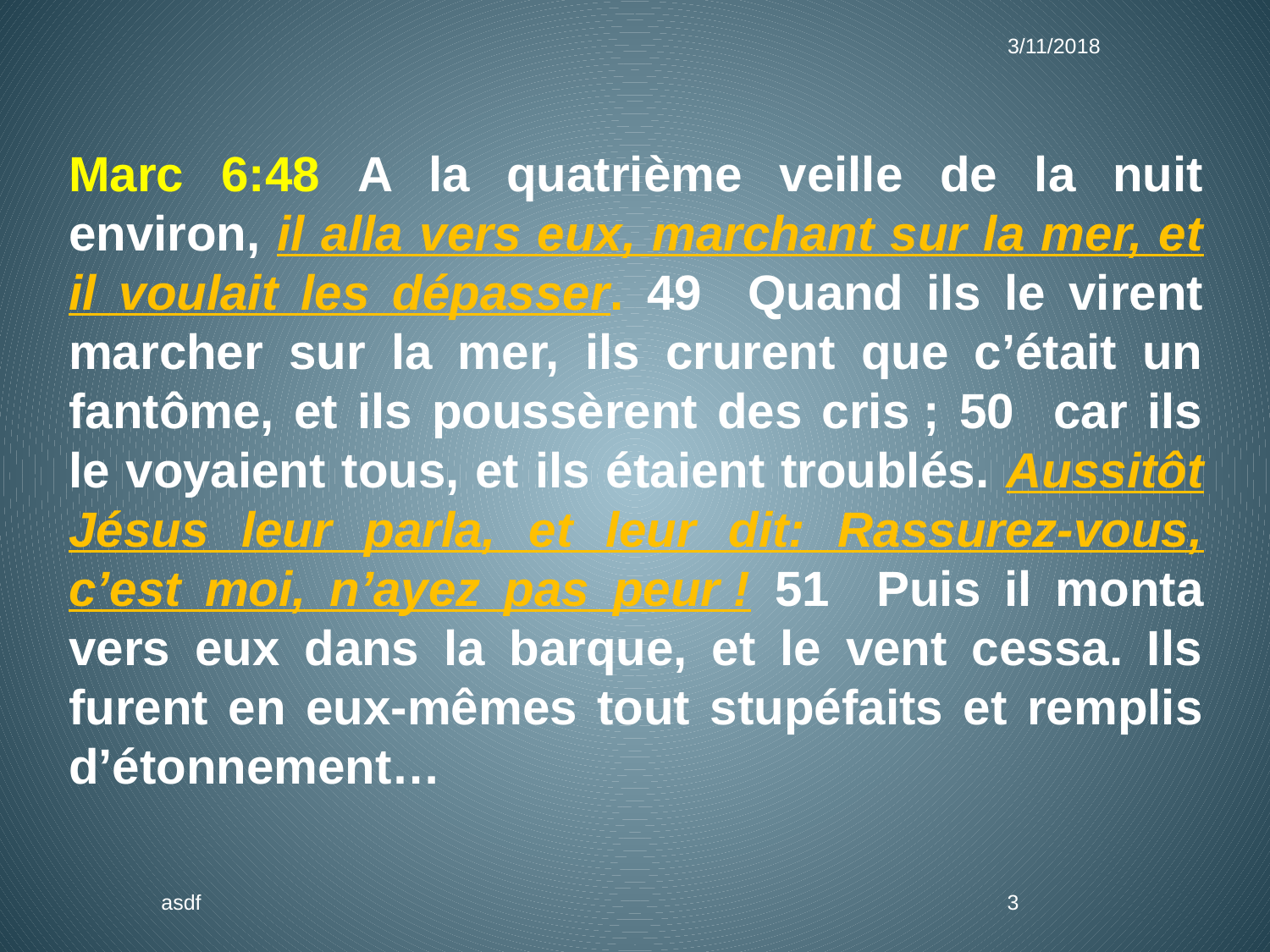

3/11/2018
Marc 6:48 A la quatrième veille de la nuit environ, il alla vers eux, marchant sur la mer, et il voulait les dépasser. 49  Quand ils le virent marcher sur la mer, ils crurent que c’était un fantôme, et ils poussèrent des cris ; 50  car ils le voyaient tous, et ils étaient troublés. Aussitôt Jésus leur parla, et leur dit: Rassurez-vous, c’est moi, n’ayez pas peur ! 51  Puis il monta vers eux dans la barque, et le vent cessa. Ils furent en eux-mêmes tout stupéfaits et remplis d’étonnement…
asdf
3